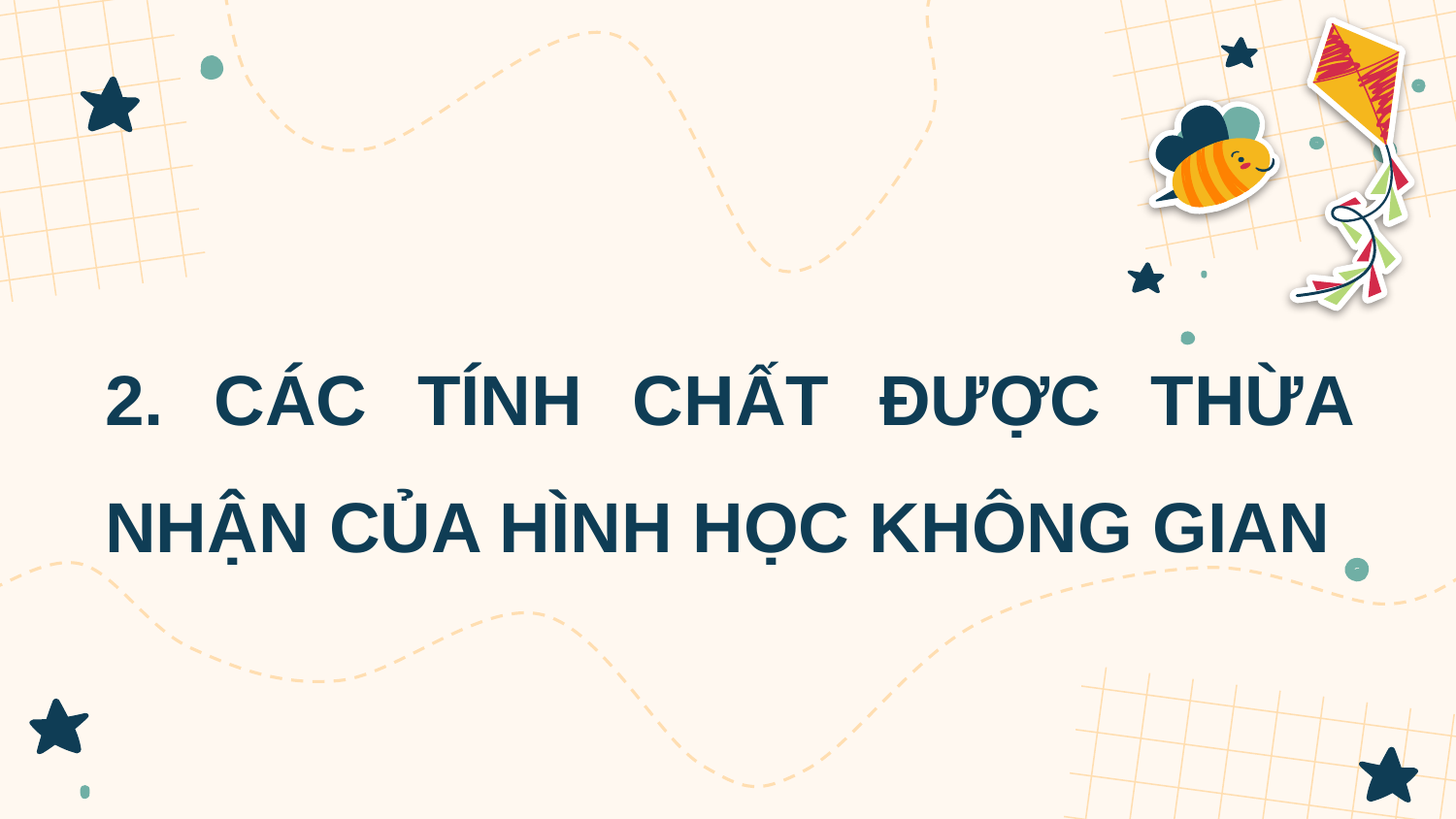

# 2. CÁC TÍNH CHẤT ĐƯỢC THỪA NHẬN CỦA HÌNH HỌC KHÔNG GIAN